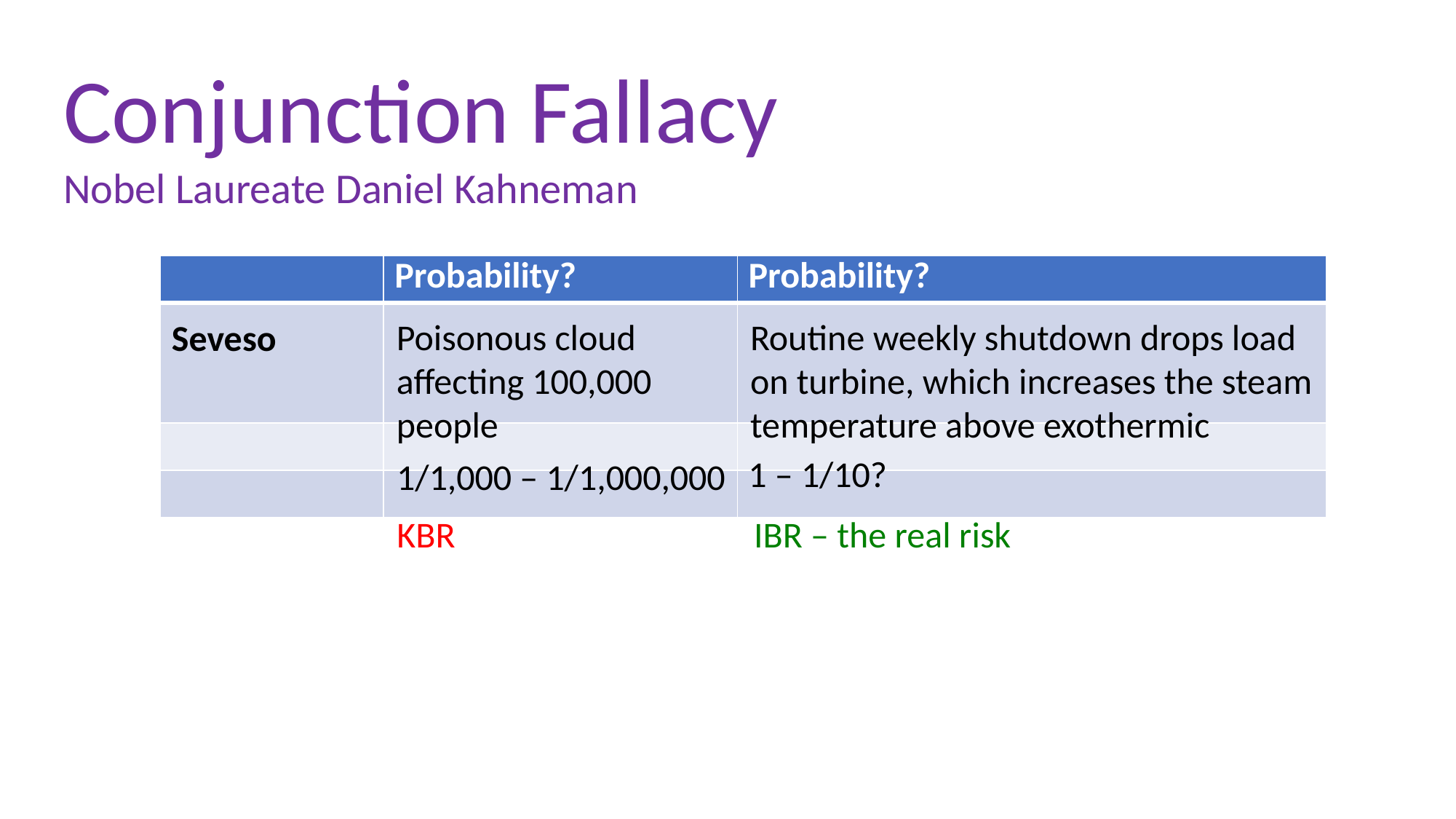

Conjunction Fallacy
Nobel Laureate Daniel Kahneman

|  | Probability? | Probability? |
| --- | --- | --- |
|  |  |  |
|  |  |  |
|  |  |  |
Poisonous cloud
affecting 100,000
people
Seveso
1/1,000 – 1/1,000,000
Routine weekly shutdown drops load
on turbine, which increases the steam
temperature above exothermic
1 – 1/10?
KBR
IBR – the real risk